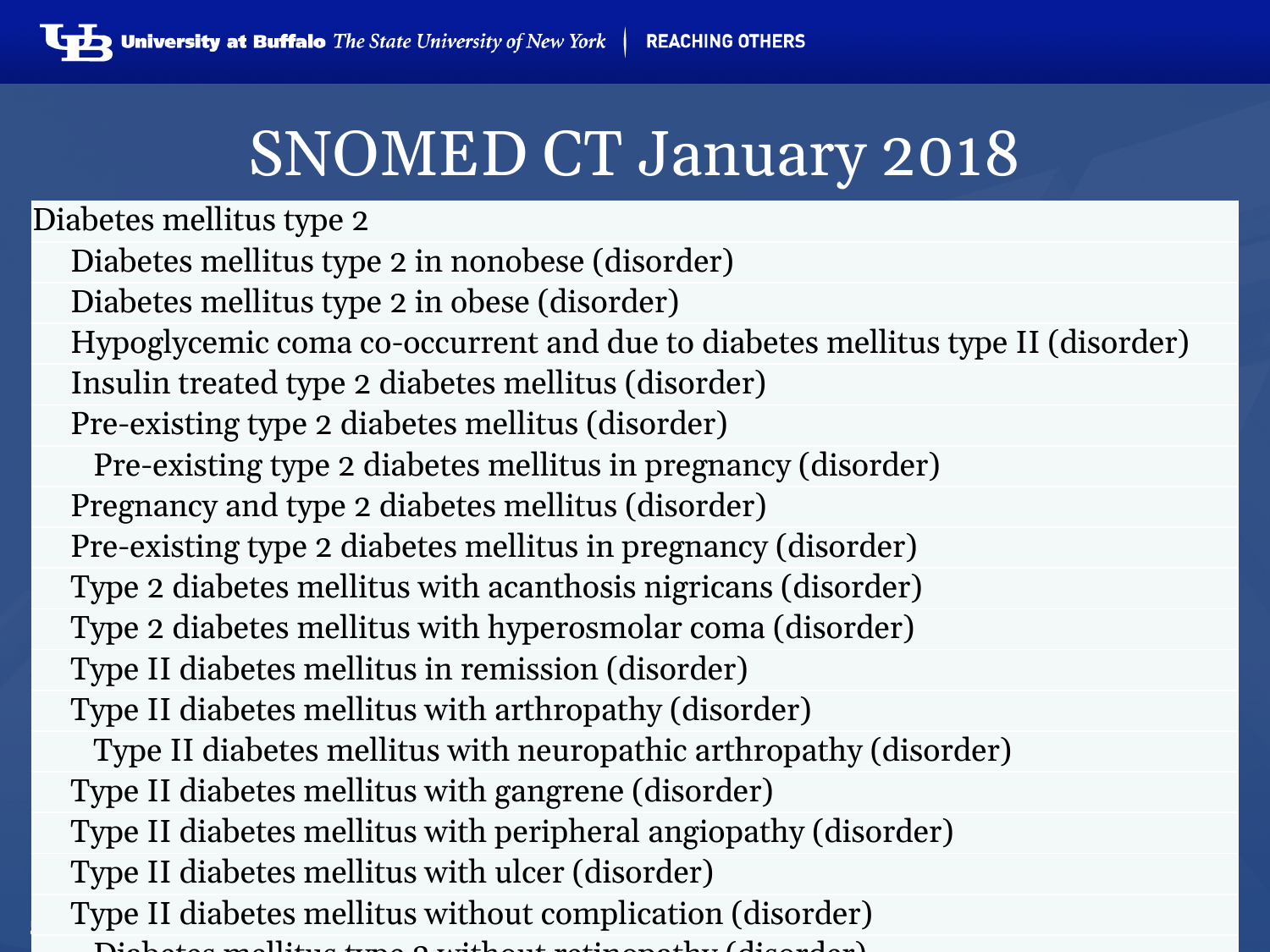

# SNOMED CT January 2018
| Diabetes mellitus type 2 |
| --- |
| Diabetes mellitus type 2 in nonobese (disorder) |
| Diabetes mellitus type 2 in obese (disorder) |
| Hypoglycemic coma co-occurrent and due to diabetes mellitus type II (disorder) |
| Insulin treated type 2 diabetes mellitus (disorder) |
| Pre-existing type 2 diabetes mellitus (disorder) |
| Pre-existing type 2 diabetes mellitus in pregnancy (disorder) |
| Pregnancy and type 2 diabetes mellitus (disorder) |
| Pre-existing type 2 diabetes mellitus in pregnancy (disorder) |
| Type 2 diabetes mellitus with acanthosis nigricans (disorder) |
| Type 2 diabetes mellitus with hyperosmolar coma (disorder) |
| Type II diabetes mellitus in remission (disorder) |
| Type II diabetes mellitus with arthropathy (disorder) |
| Type II diabetes mellitus with neuropathic arthropathy (disorder) |
| Type II diabetes mellitus with gangrene (disorder) |
| Type II diabetes mellitus with peripheral angiopathy (disorder) |
| Type II diabetes mellitus with ulcer (disorder) |
| Type II diabetes mellitus without complication (disorder) |
| Diabetes mellitus type 2 without retinopathy (disorder) |
54